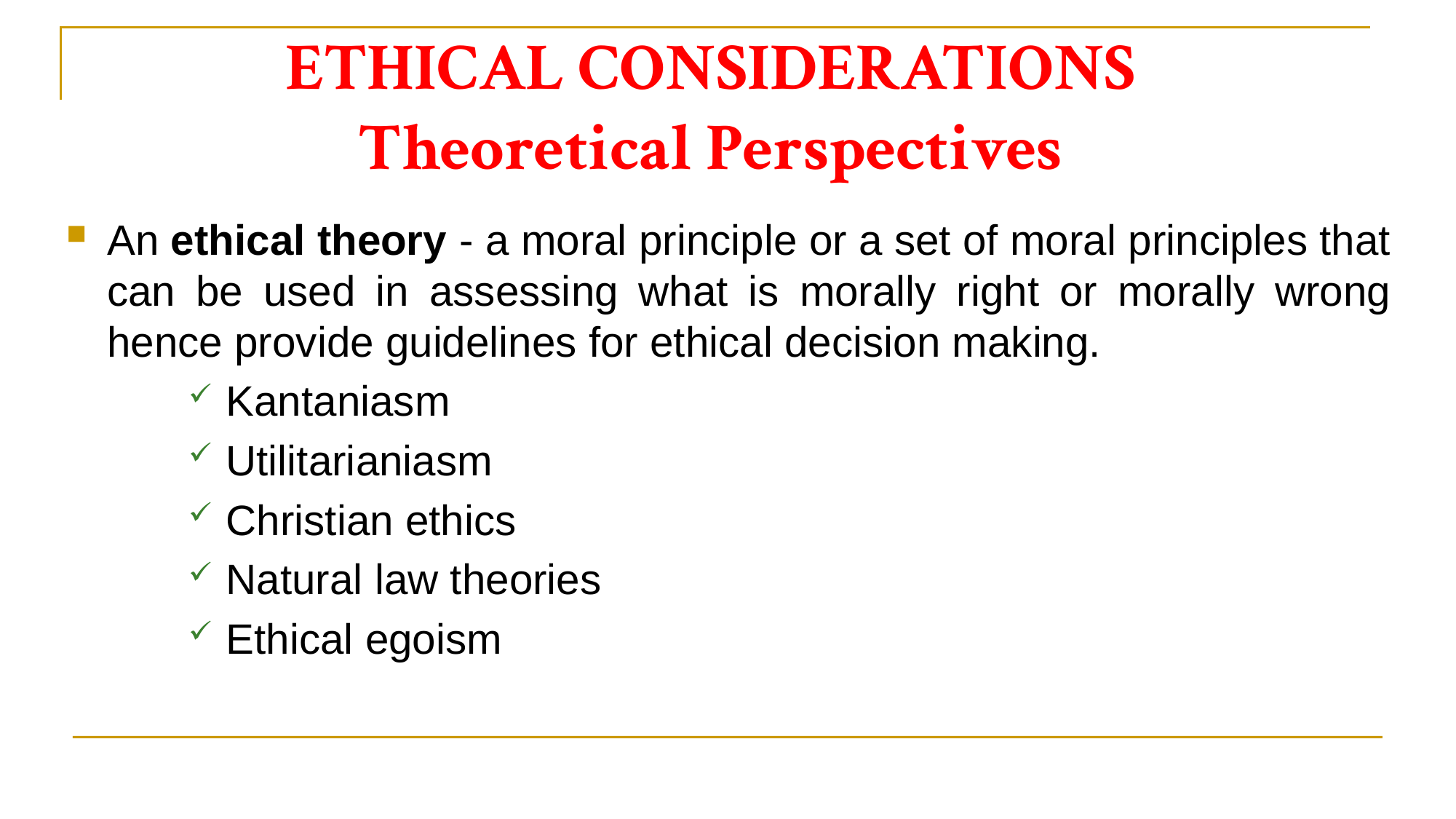

# ETHICAL CONSIDERATIONS Theoretical Perspectives
An ethical theory - a moral principle or a set of moral principles that can be used in assessing what is morally right or morally wrong hence provide guidelines for ethical decision making.
Kantaniasm
Utilitarianiasm
Christian ethics
Natural law theories
Ethical egoism